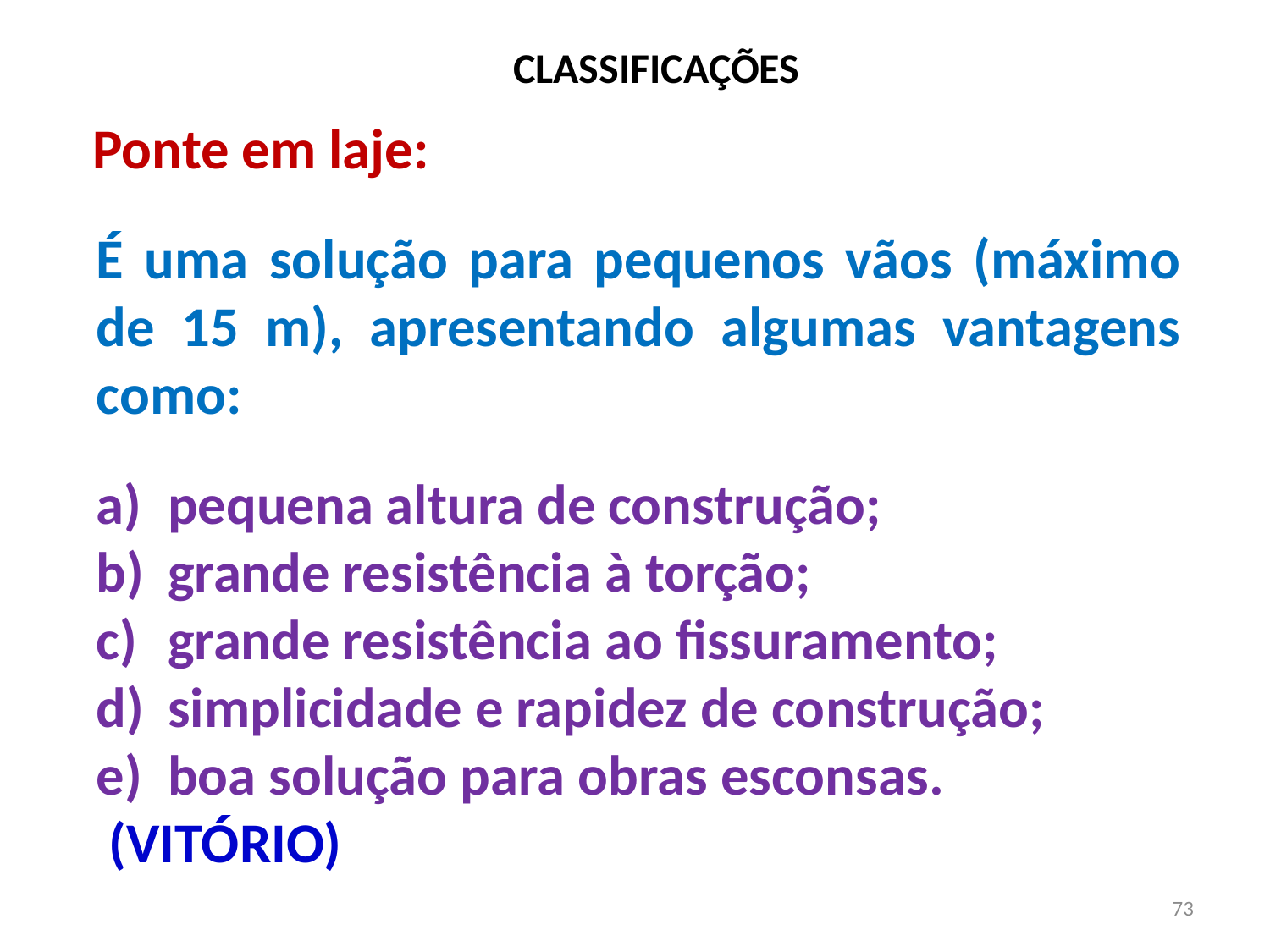

# CLASSIFICAÇÕES
Ponte em laje:
É uma solução para pequenos vãos (máximo de 15 m), apresentando algumas vantagens como:

pequena altura de construção;
grande resistência à torção;
grande resistência ao fissuramento;
simplicidade e rapidez de construção;
boa solução para obras esconsas.
 (VITÓRIO)
73